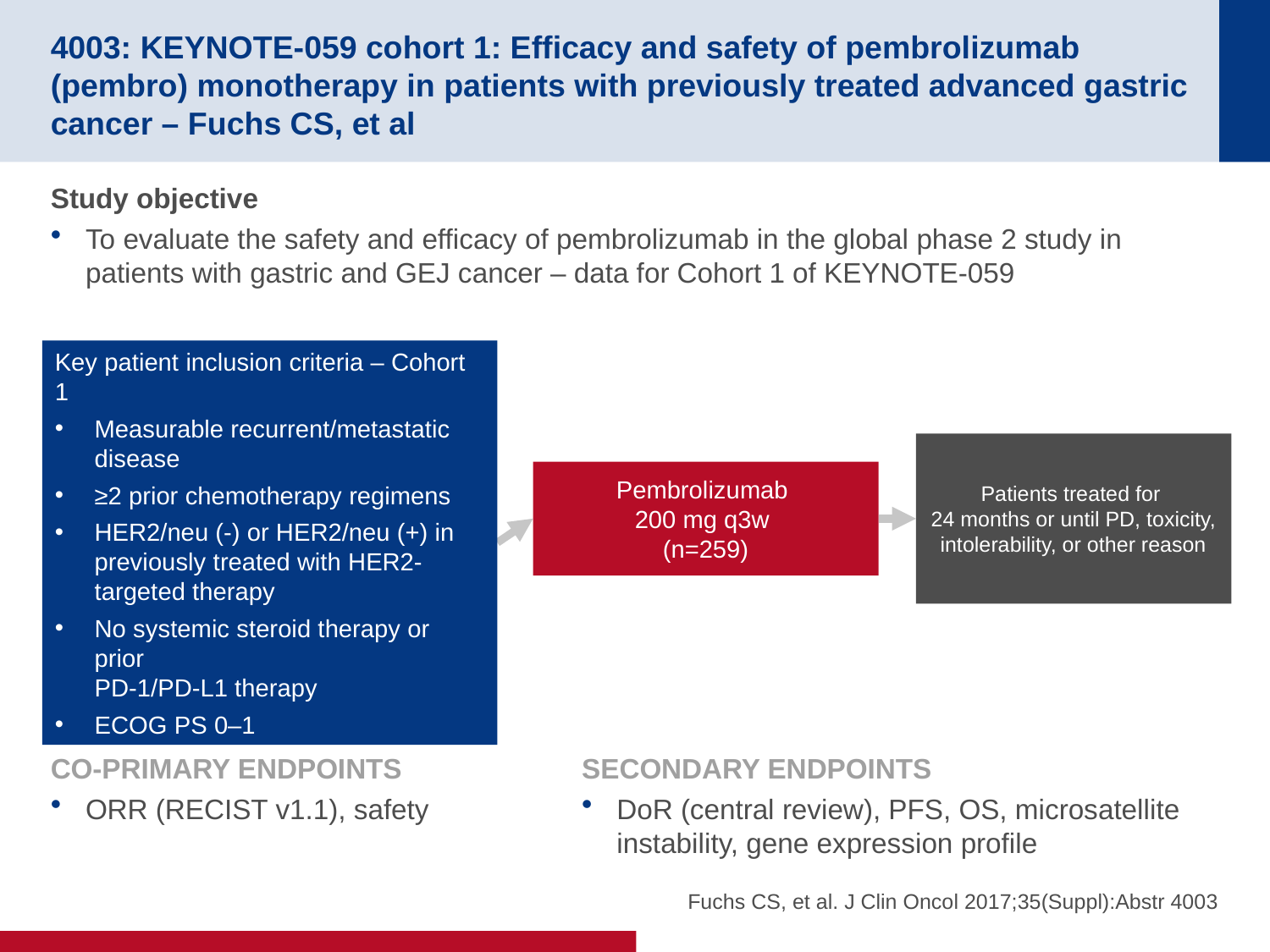

# 4003: KEYNOTE-059 cohort 1: Efficacy and safety of pembrolizumab (pembro) monotherapy in patients with previously treated advanced gastric cancer – Fuchs CS, et al
Study objective
To evaluate the safety and efficacy of pembrolizumab in the global phase 2 study in patients with gastric and GEJ cancer – data for Cohort 1 of KEYNOTE-059
Key patient inclusion criteria – Cohort 1
Measurable recurrent/metastatic disease
≥2 prior chemotherapy regimens
HER2/neu (-) or HER2/neu (+) in previously treated with HER2-targeted therapy
No systemic steroid therapy or prior
PD-1/PD-L1 therapy
ECOG PS 0–1
Patients treated for
24 months or until PD, toxicity, intolerability, or other reason
Pembrolizumab
200 mg q3w
(n=259)
CO-PRIMARY ENDPOINTS
ORR (RECIST v1.1), safety
SECONDARY ENDPOINTS
DoR (central review), PFS, OS, microsatellite instability, gene expression profile
Fuchs CS, et al. J Clin Oncol 2017;35(Suppl):Abstr 4003